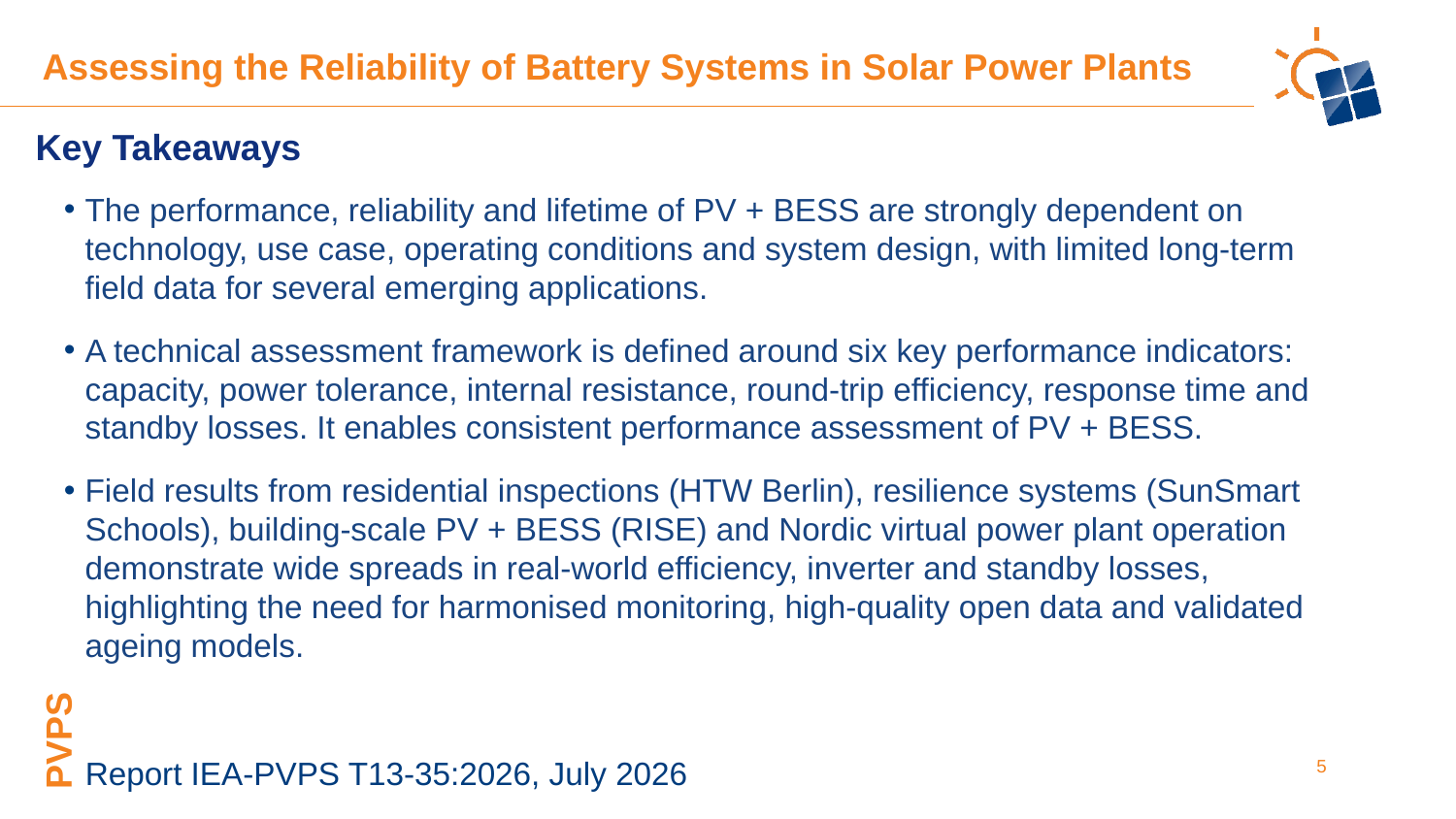

Assessing the Reliability of Battery Systems in Solar Power Plants
Key Takeaways
The performance, reliability and lifetime of PV + BESS are strongly dependent on technology, use case, operating conditions and system design, with limited long-term  field data for several emerging applications.
A technical assessment framework is defined around six key performance indicators: capacity, power tolerance, internal resistance, round-trip efficiency, response time and standby losses. It enables consistent performance assessment of PV + BESS.
Field results from residential inspections (HTW Berlin), resilience systems (SunSmart Schools), building-scale PV + BESS (RISE) and Nordic virtual power plant operation demonstrate wide spreads in real‑world efficiency, inverter and standby losses, highlighting the need for harmonised monitoring, high‑quality open data and validated ageing models.

Report IEA-PVPS T13-35:2026, July 2026